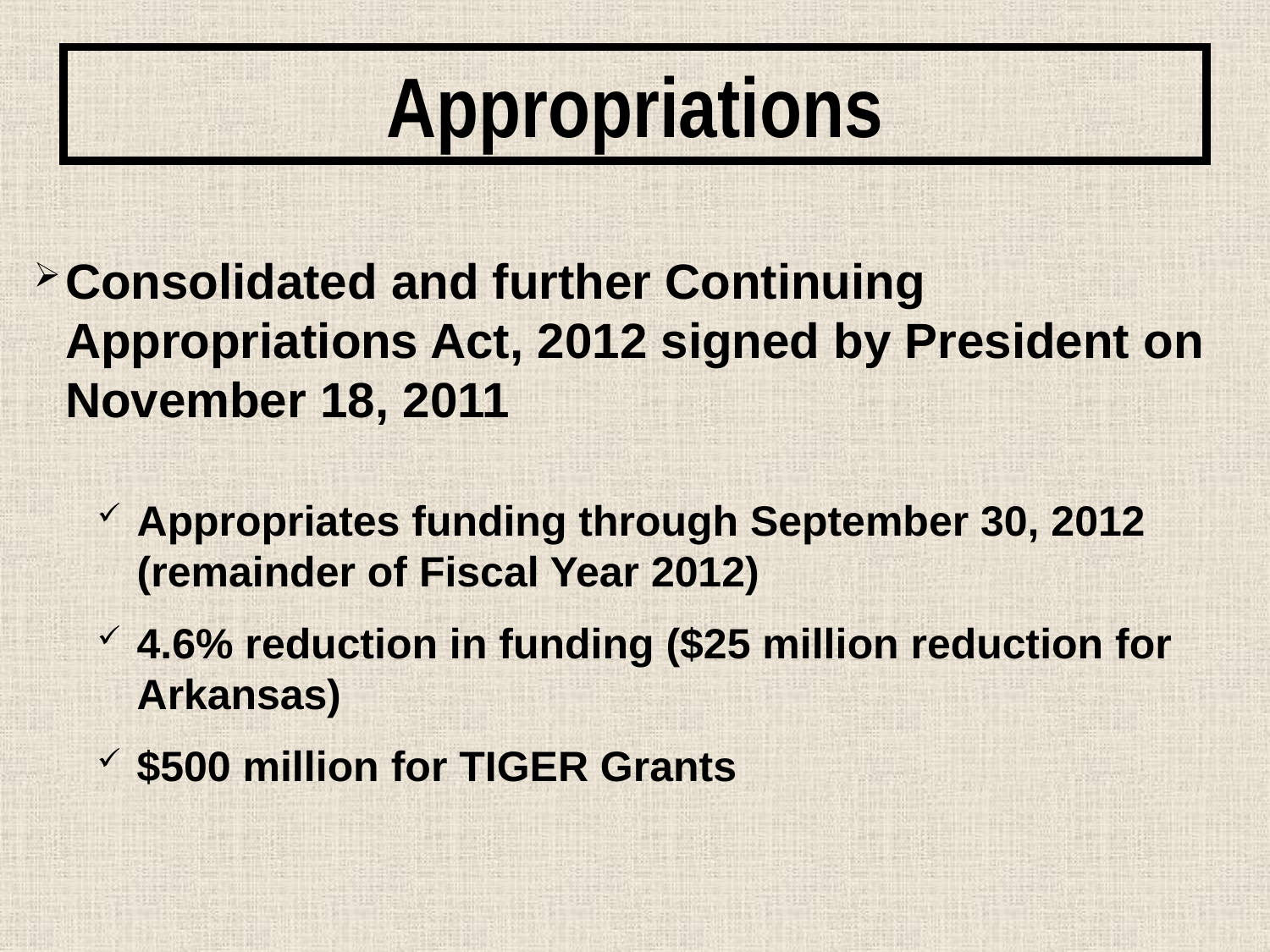

Appropriations
Consolidated and further Continuing Appropriations Act, 2012 signed by President on November 18, 2011

Appropriates funding through September 30, 2012 (remainder of Fiscal Year 2012)
4.6% reduction in funding ($25 million reduction for Arkansas)
$500 million for TIGER Grants